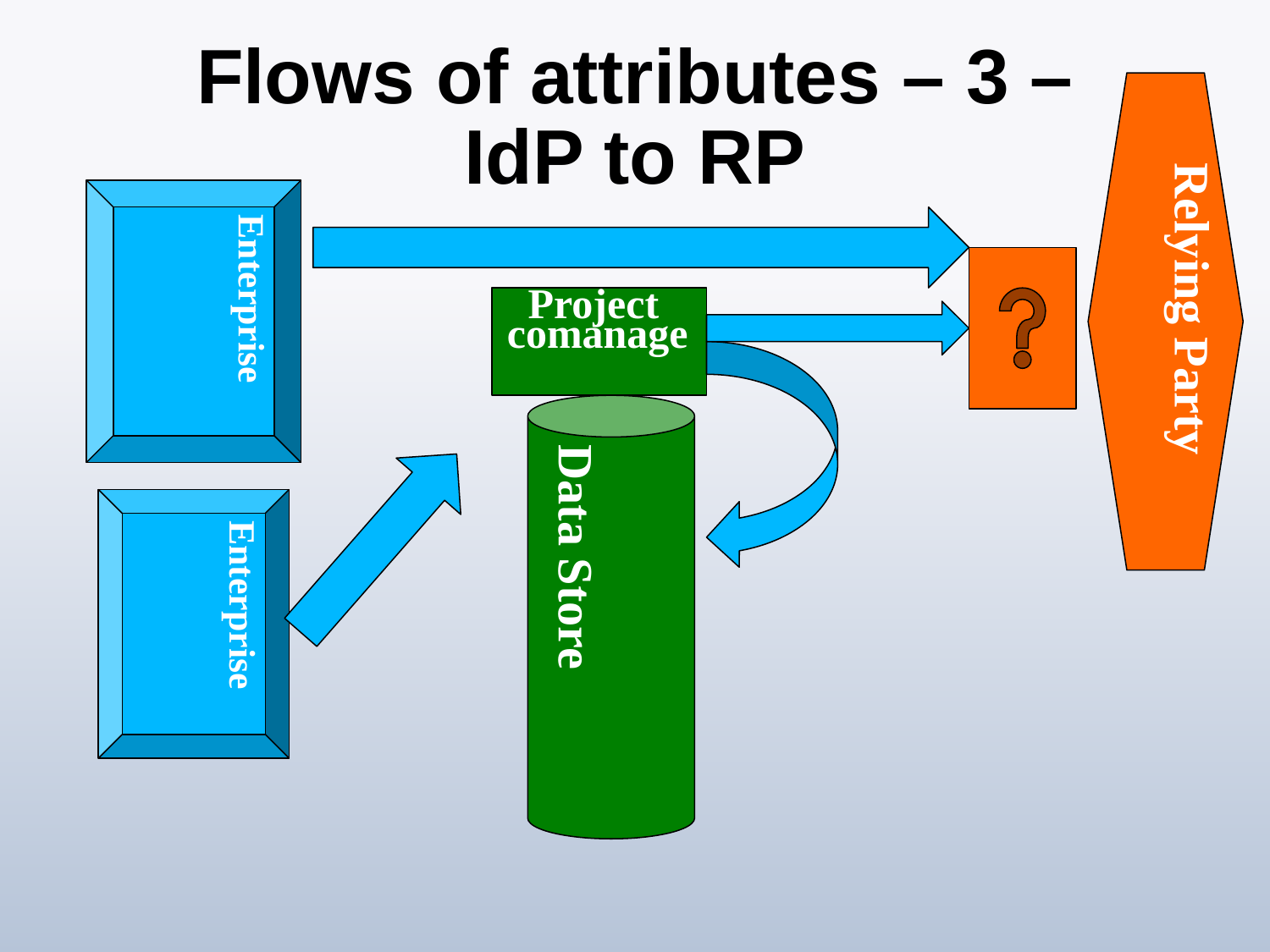

# Flows of attributes – 3 – IdP to RP
Relying Party
Enterprise

  Project
comanage

Data Store
Enterprise